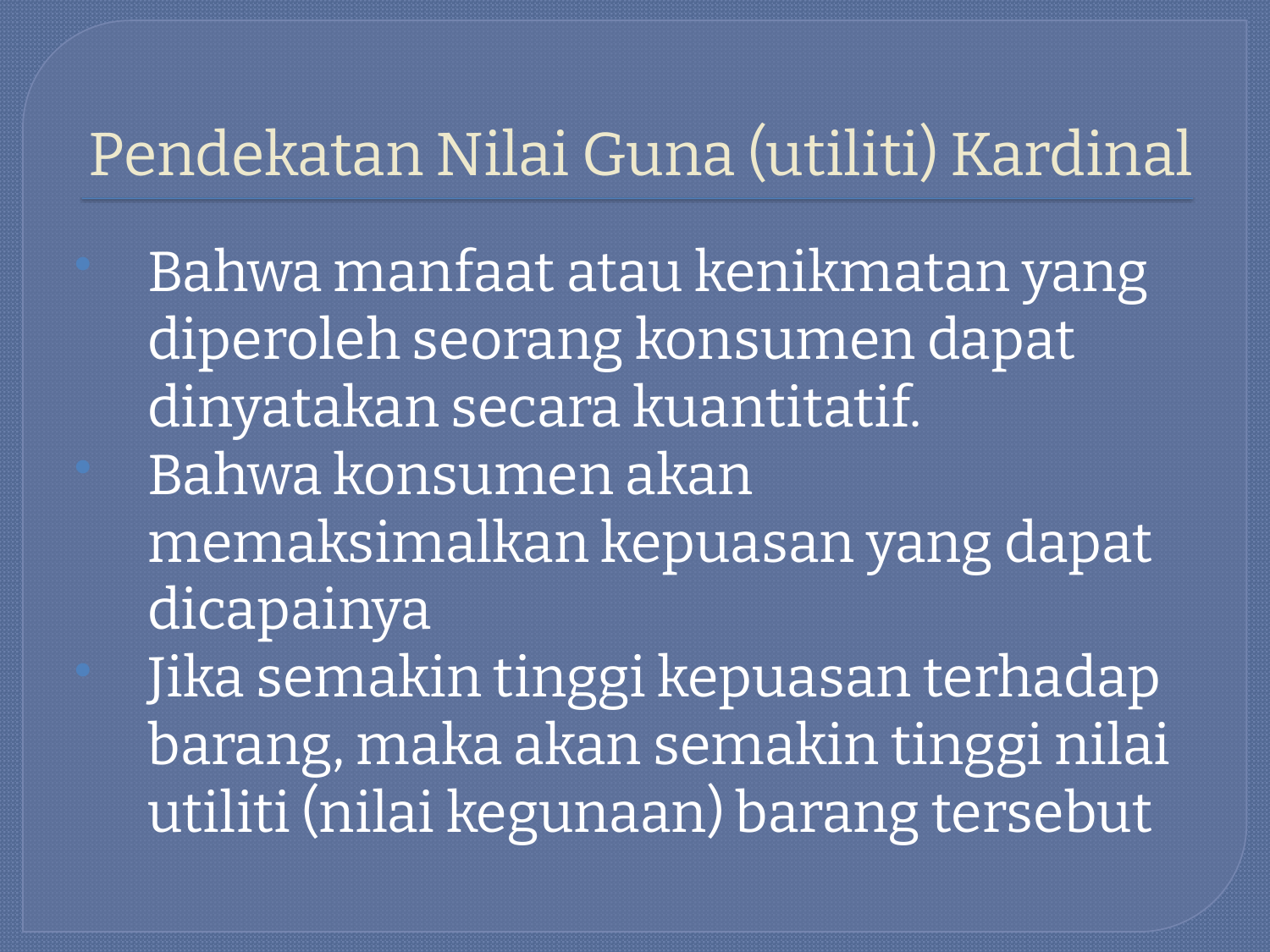

# Pendekatan Nilai Guna (utiliti) Kardinal
Bahwa manfaat atau kenikmatan yang diperoleh seorang konsumen dapat dinyatakan secara kuantitatif.
Bahwa konsumen akan memaksimalkan kepuasan yang dapat dicapainya
Jika semakin tinggi kepuasan terhadap barang, maka akan semakin tinggi nilai utiliti (nilai kegunaan) barang tersebut